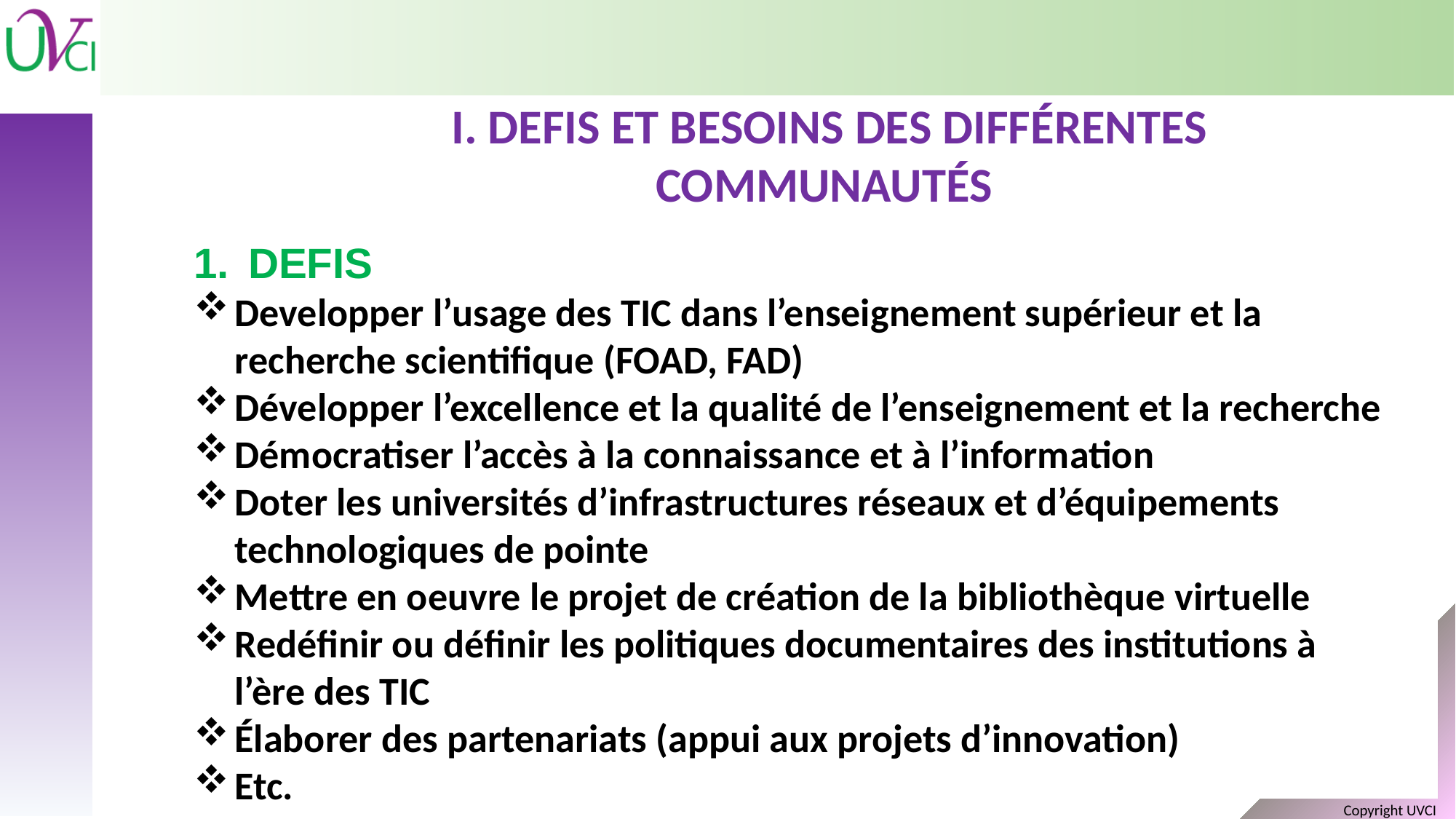

i. DEFIS ET Besoins des différentes communautés
DEFIS
Developper l’usage des TIC dans l’enseignement supérieur et la recherche scientifique (FOAD, FAD)
Développer l’excellence et la qualité de l’enseignement et la recherche
Démocratiser l’accès à la connaissance et à l’information
Doter les universités d’infrastructures réseaux et d’équipements technologiques de pointe
Mettre en oeuvre le projet de création de la bibliothèque virtuelle
Redéfinir ou définir les politiques documentaires des institutions à l’ère des TIC
Élaborer des partenariats (appui aux projets d’innovation)
Etc.